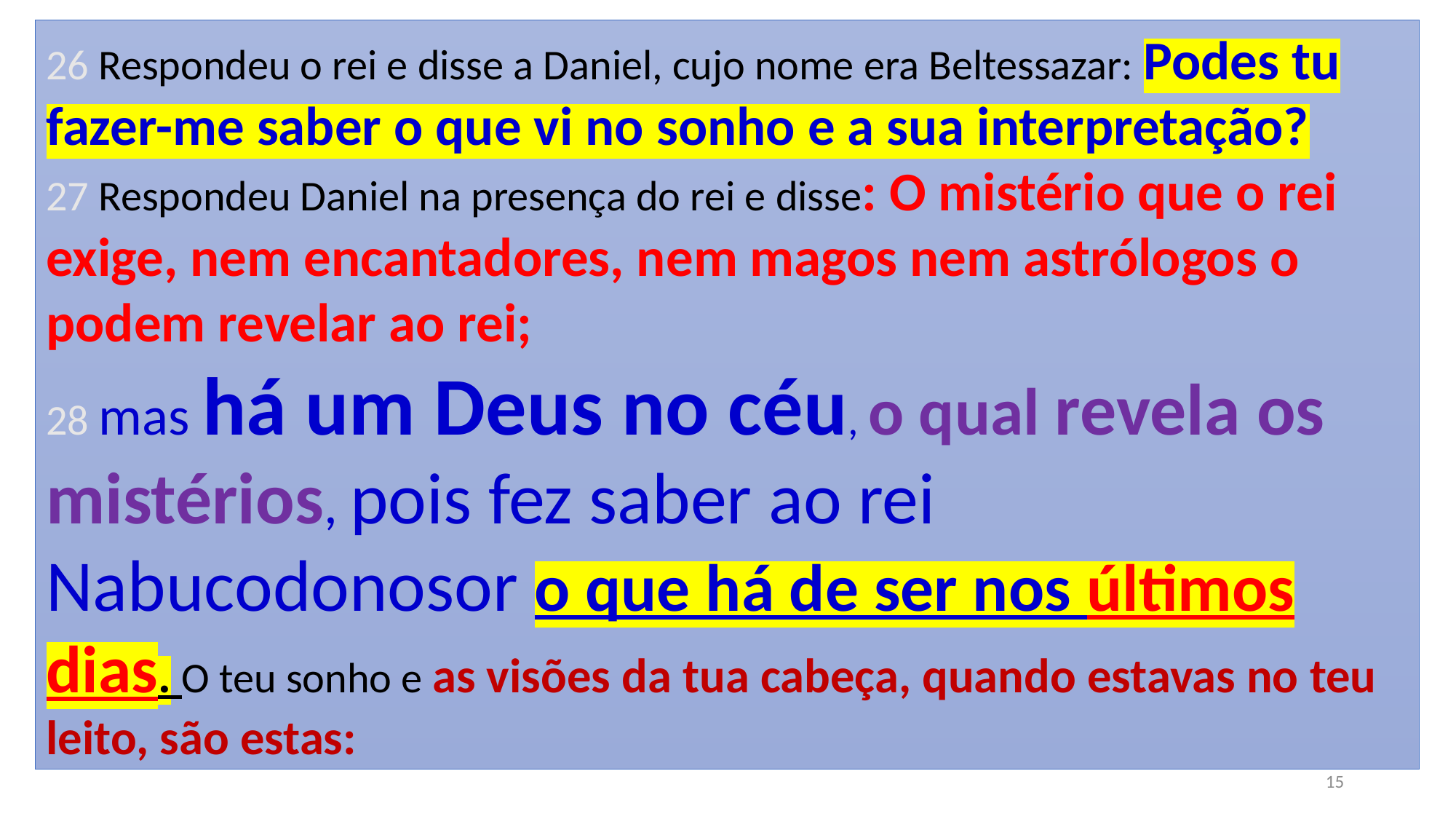

26 Respondeu o rei e disse a Daniel, cujo nome era Beltessazar: Podes tu fazer-me saber o que vi no sonho e a sua interpretação?
27 Respondeu Daniel na presença do rei e disse: O mistério que o rei exige, nem encantadores, nem magos nem astrólogos o podem revelar ao rei;
28 mas há um Deus no céu, o qual revela os mistérios, pois fez saber ao rei Nabucodonosor o que há de ser nos últimos dias. O teu sonho e as visões da tua cabeça, quando estavas no teu leito, são estas:
15